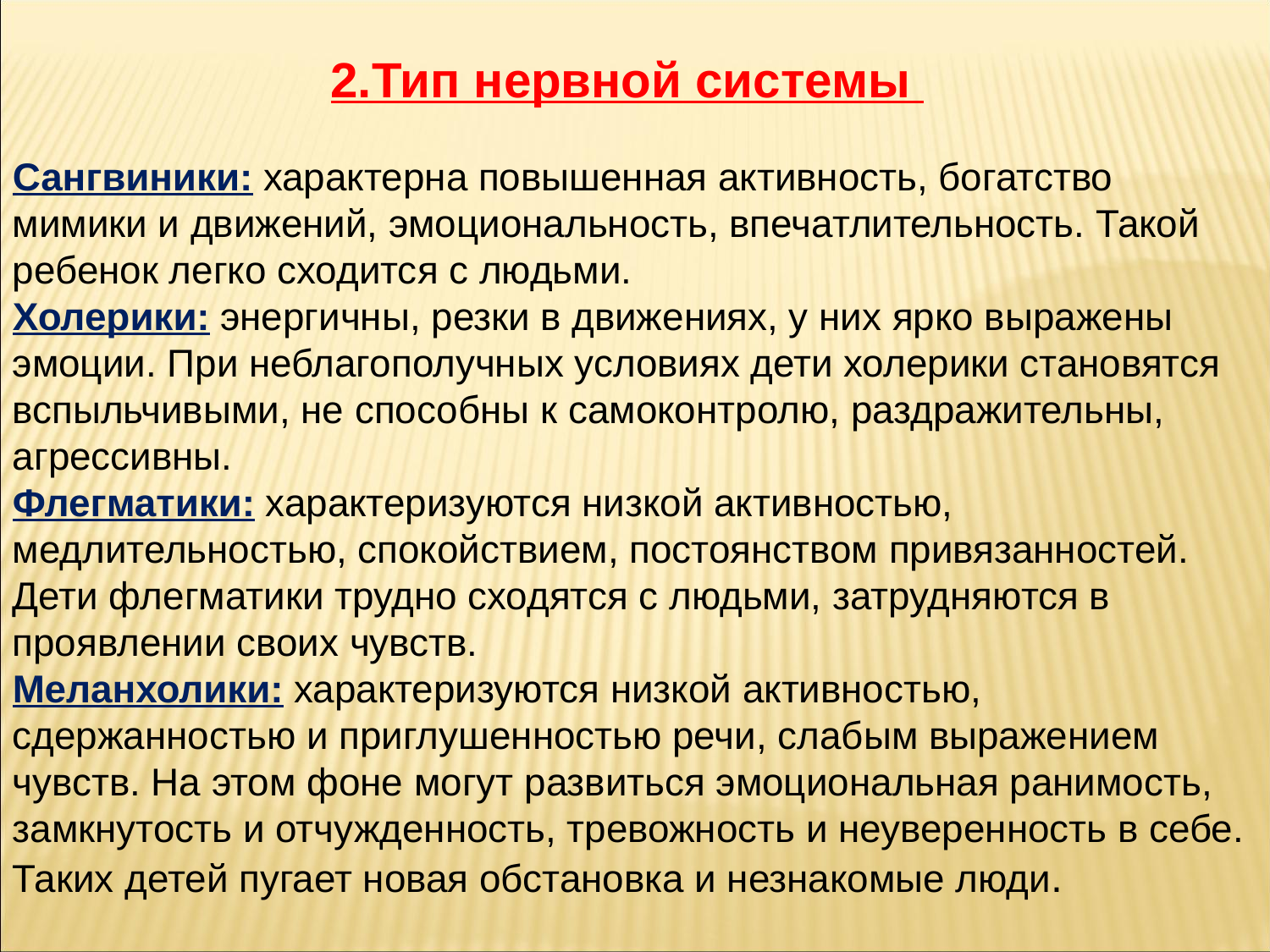

2.Тип нервной системы
Сангвиники: характерна повышенная активность, богатство мимики и движений, эмоциональность, впечатлительность. Такой ребенок легко сходится с людьми.
Холерики: энергичны, резки в движениях, у них ярко выражены эмоции. При неблагополучных условиях дети холерики становятся вспыльчивыми, не способны к самоконтролю, раздражительны, агрессивны.
Флегматики: характеризуются низкой активностью, медлительностью, спокойствием, постоянством привязанностей. Дети флегматики трудно сходятся с людьми, затрудняются в проявлении своих чувств.
Меланхолики: характеризуются низкой активностью, сдержанностью и приглушенностью речи, слабым выражением чувств. На этом фоне могут развиться эмоциональная ранимость, замкнутость и отчужденность, тревожность и неуверенность в себе. Таких детей пугает новая обстановка и незнакомые люди.